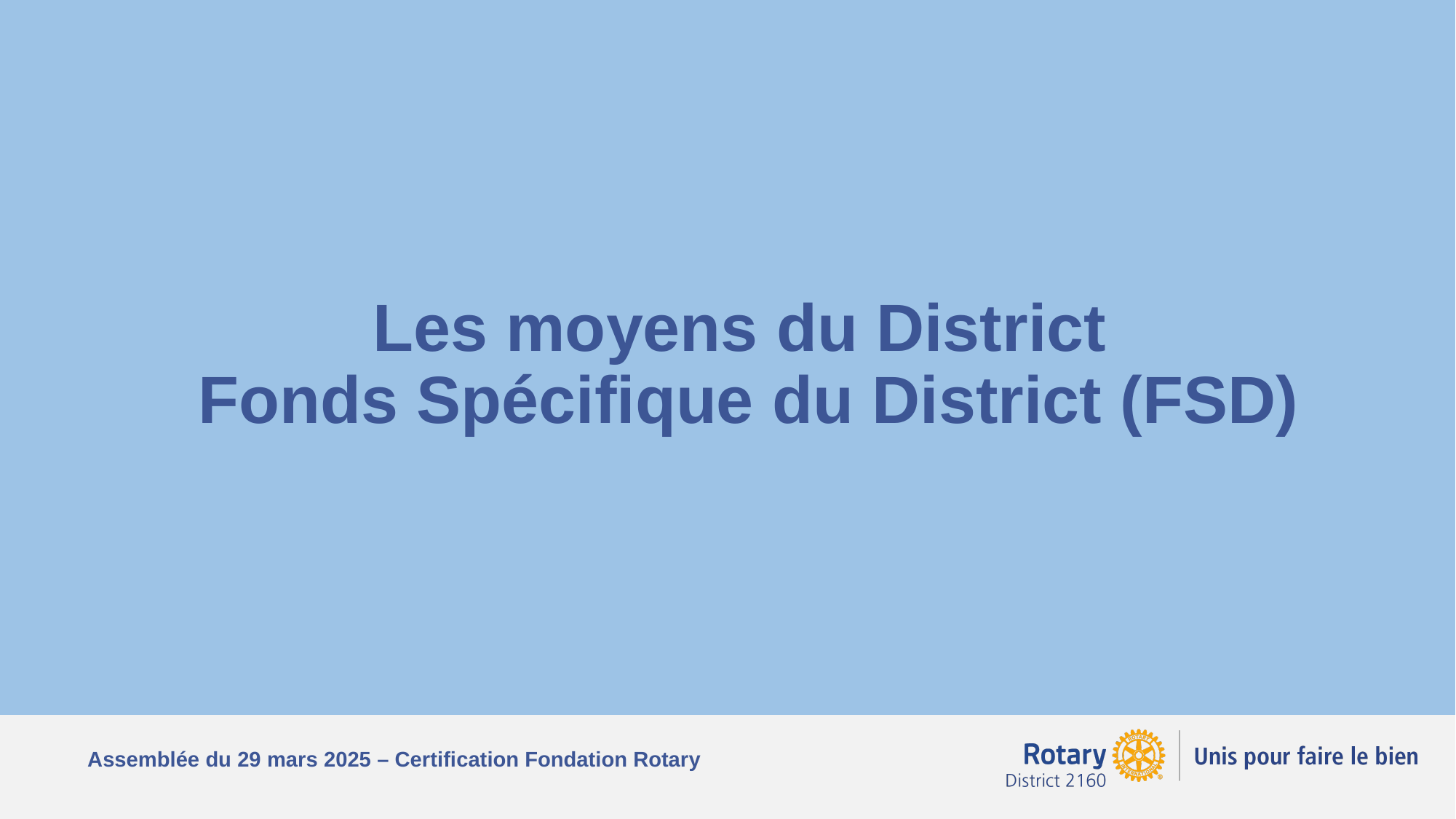

# Les moyens du District Fonds Spécifique du District (FSD)